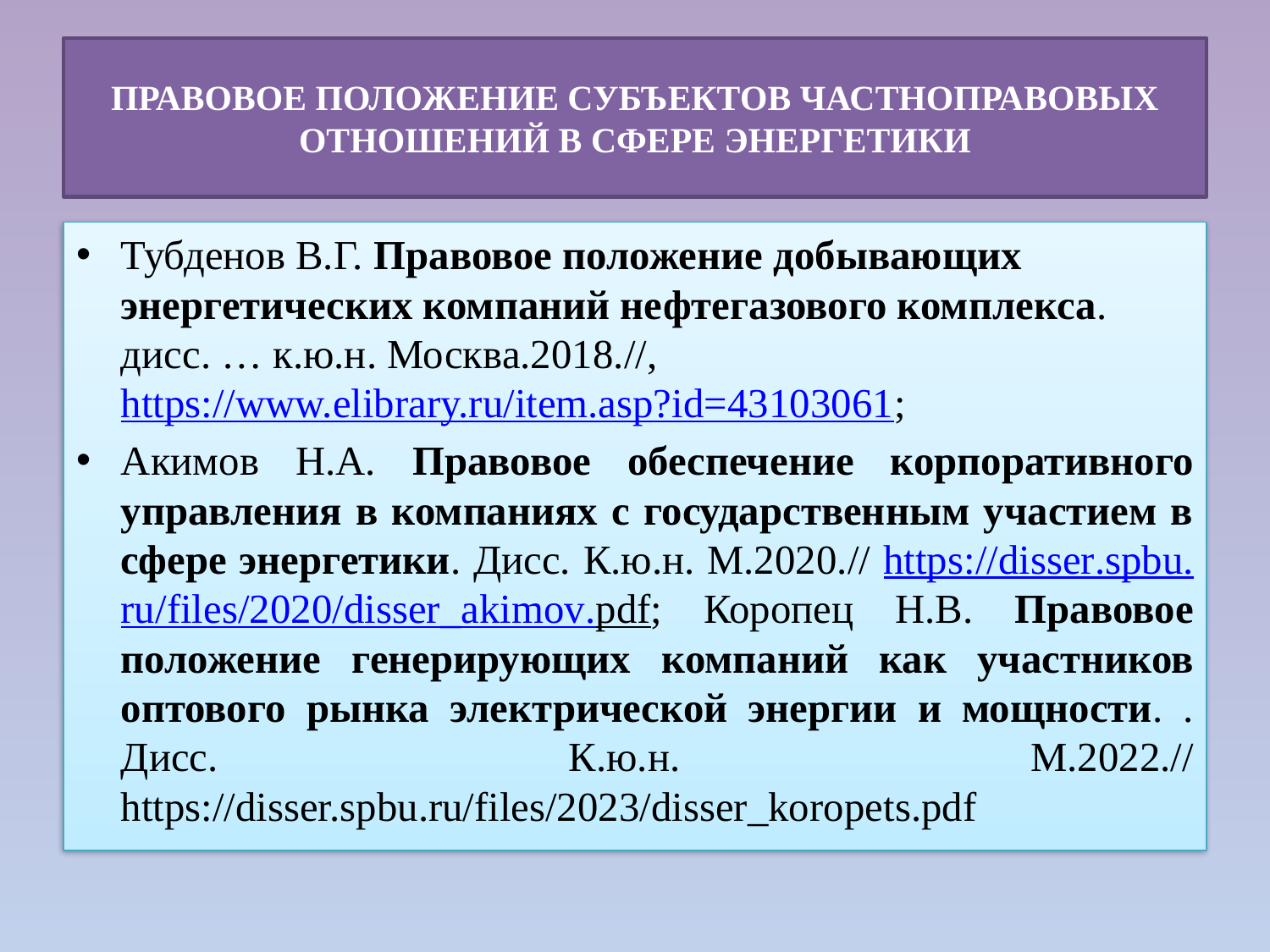

# ПРАВОВОЕ ПОЛОЖЕНИЕ СУБЪЕКТОВ ЧАСТНОПРАВОВЫХ ОТНОШЕНИЙ В СФЕРЕ ЭНЕРГЕТИКИ
Тубденов В.Г. Правовое положение добывающих энергетических компаний нефтегазового комплекса. дисс. … к.ю.н. Москва.2018.//, https://www.elibrary.ru/item.asp?id=43103061;
Акимов Н.А. Правовое обеспечение корпоративного управления в компаниях с государственным участием в сфере энергетики. Дисс. К.ю.н. М.2020.// https://disser.spbu.ru/files/2020/disser_akimov.pdf; Коропец Н.В. Правовое положение генерирующих компаний как участников оптового рынка электрической энергии и мощности. . Дисс. К.ю.н. М.2022.// https://disser.spbu.ru/files/2023/disser_koropets.pdf